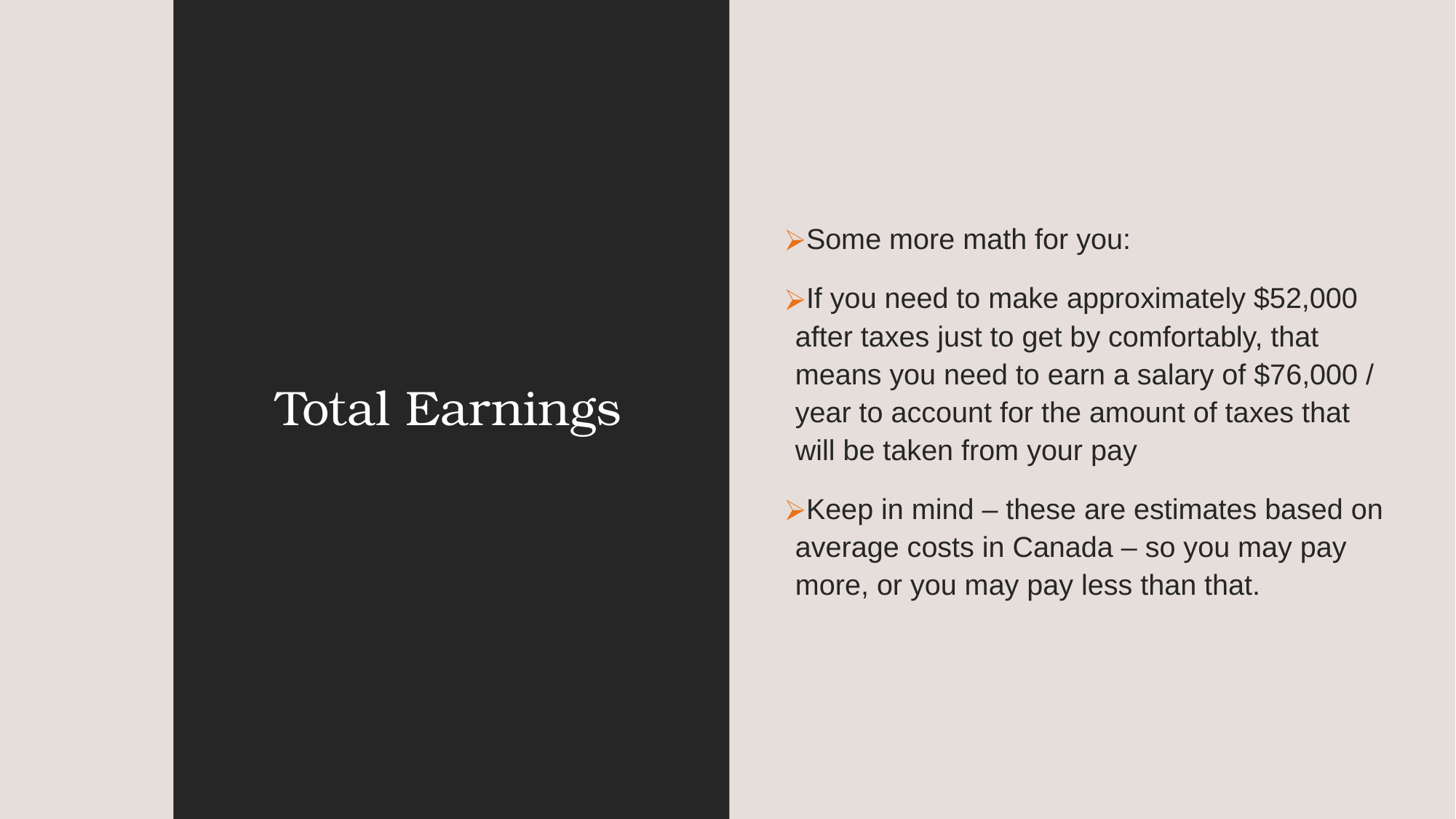

# Total Earnings
Some more math for you:
If you need to make approximately $52,000 after taxes just to get by comfortably, that means you need to earn a salary of $76,000 / year to account for the amount of taxes that will be taken from your pay
Keep in mind – these are estimates based on average costs in Canada – so you may pay more, or you may pay less than that.